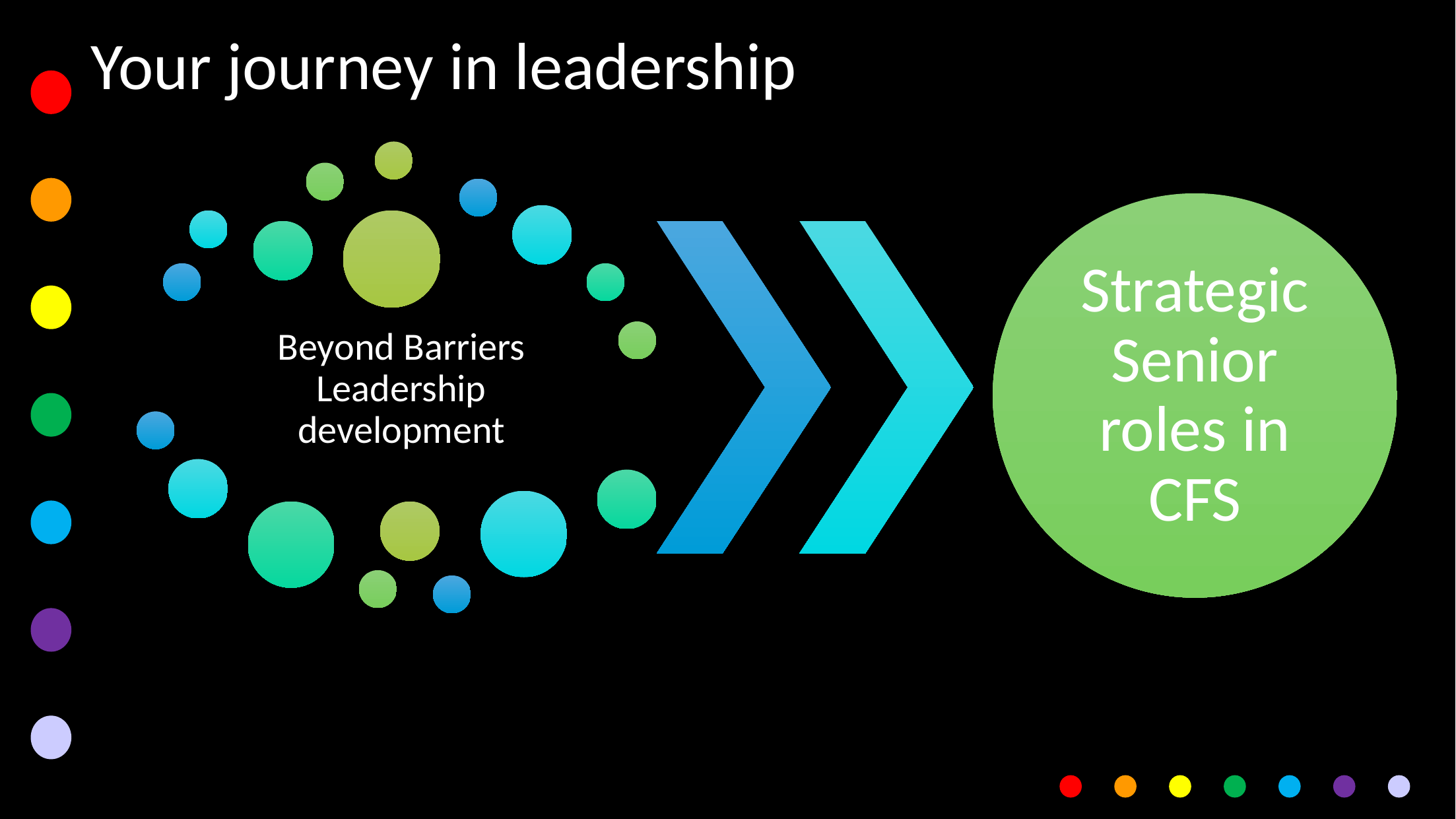

Beyond Barriers Leadership development
Strategic Senior roles in CFS
# Your journey in leadership